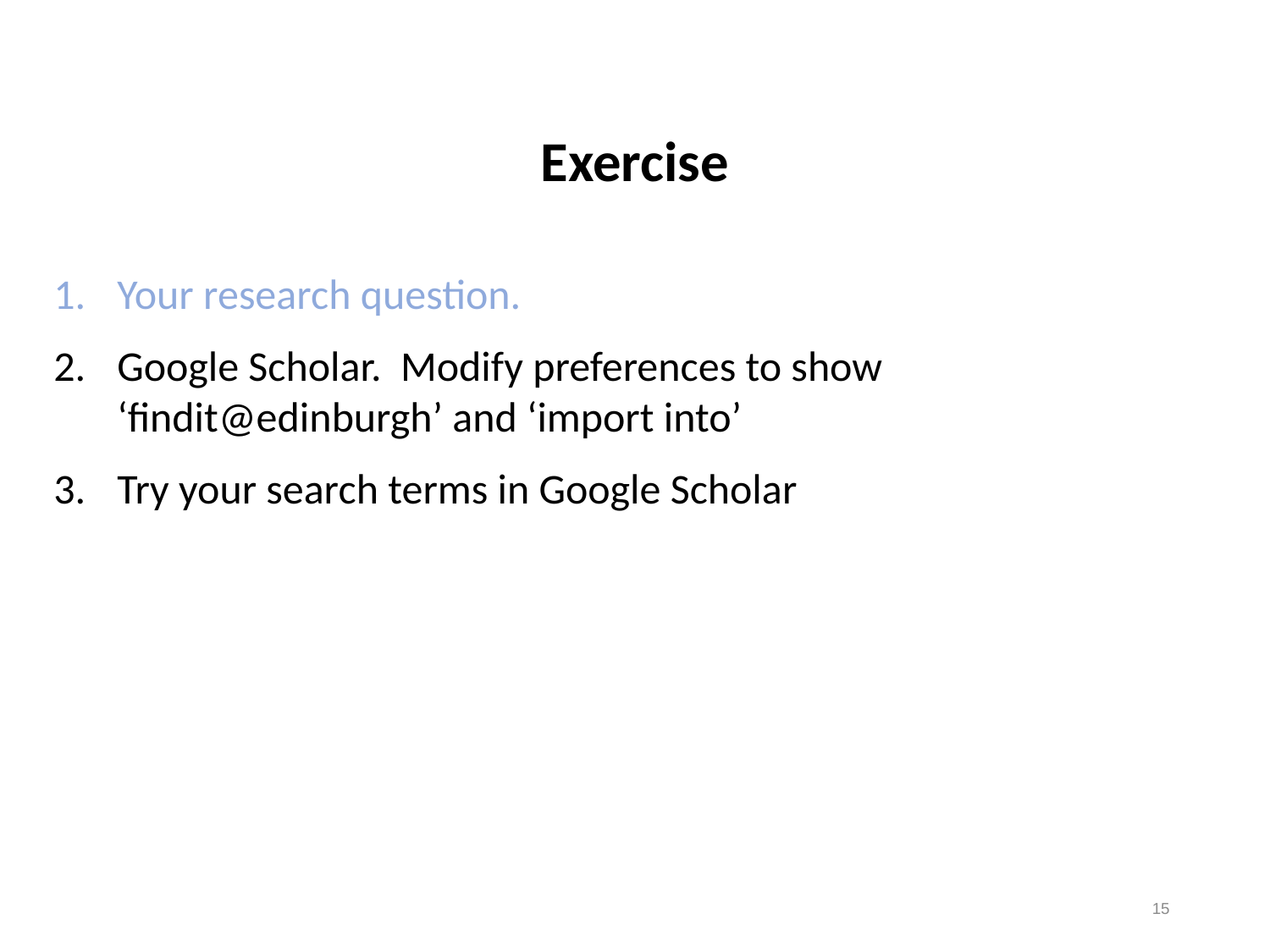

# Exercise

Your research question.
Google Scholar.  Modify preferences to show ‘findit@edinburgh’ and ‘import into’
Try your search terms in Google Scholar
15